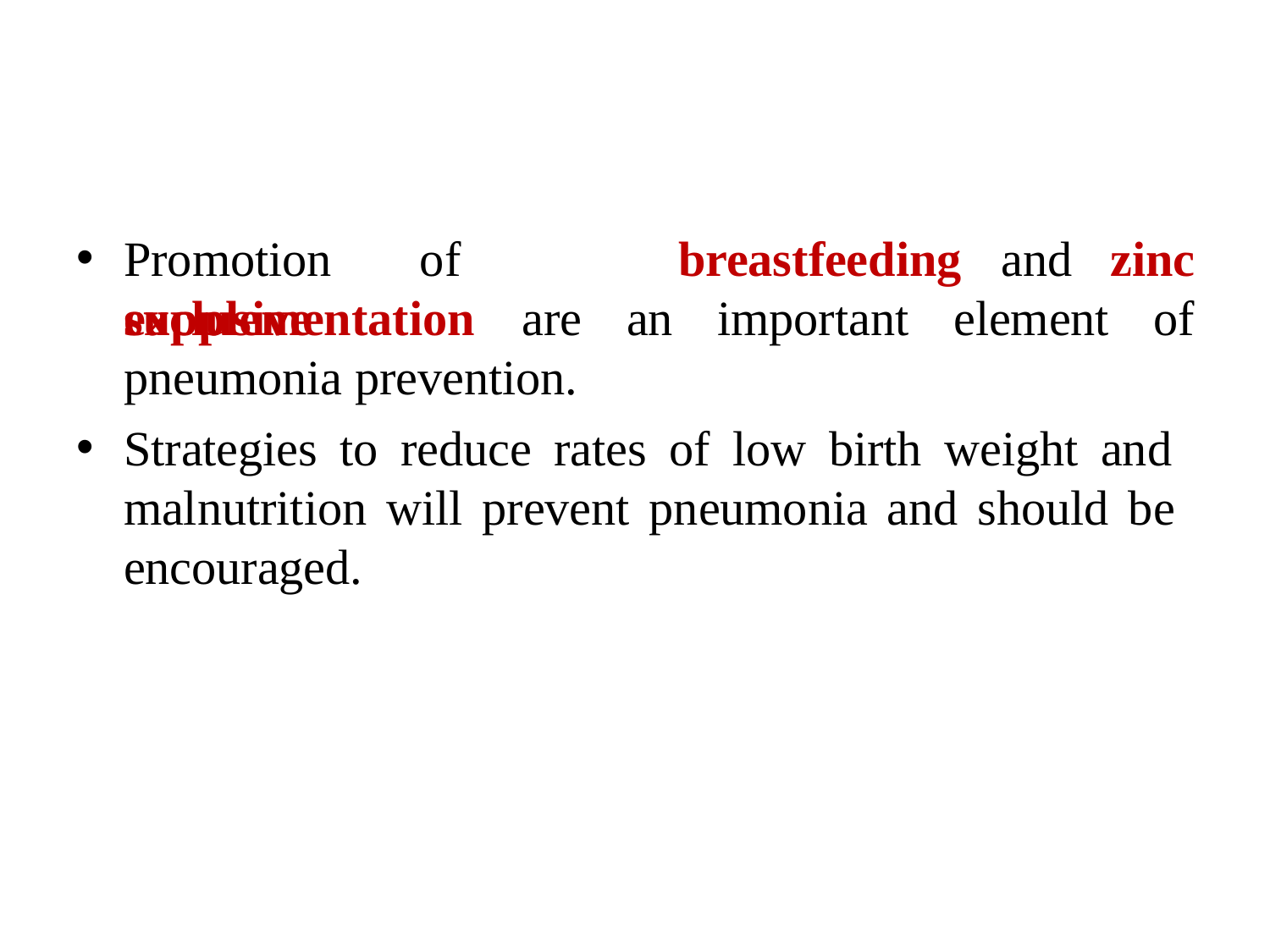

Promotion	of	exclusive
breastfeeding	and	zinc
of
supplementation	are	an	important	element
pneumonia prevention.
Strategies to reduce rates of low birth weight and  malnutrition will prevent pneumonia and should be  encouraged.